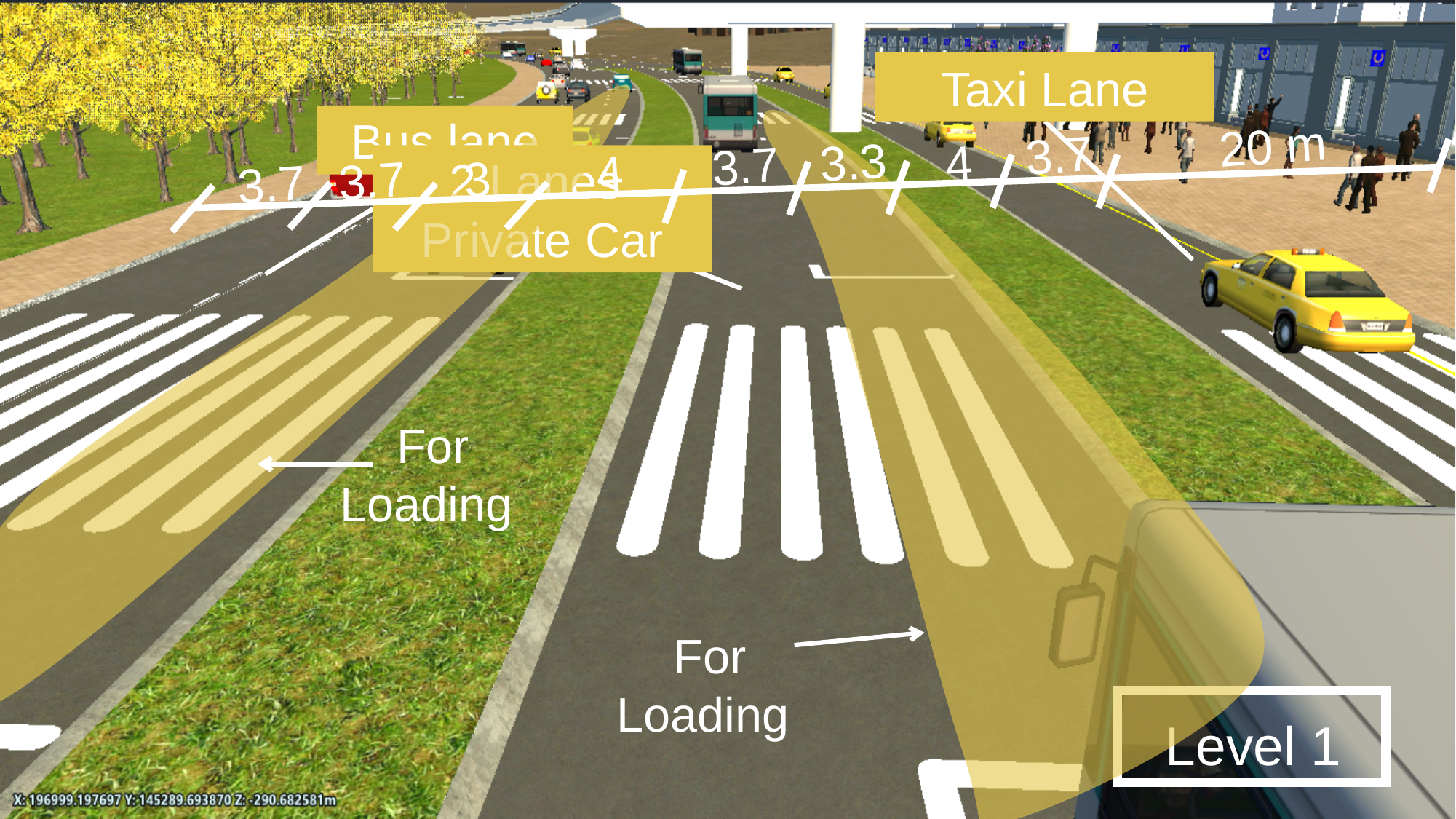

Taxi Lane

 Bus lane
20 m
3.7
3.3
4
3.7
4
3
3.7
3.7

2 Lanes
Private Car
For Loading
For Loading

Level 1